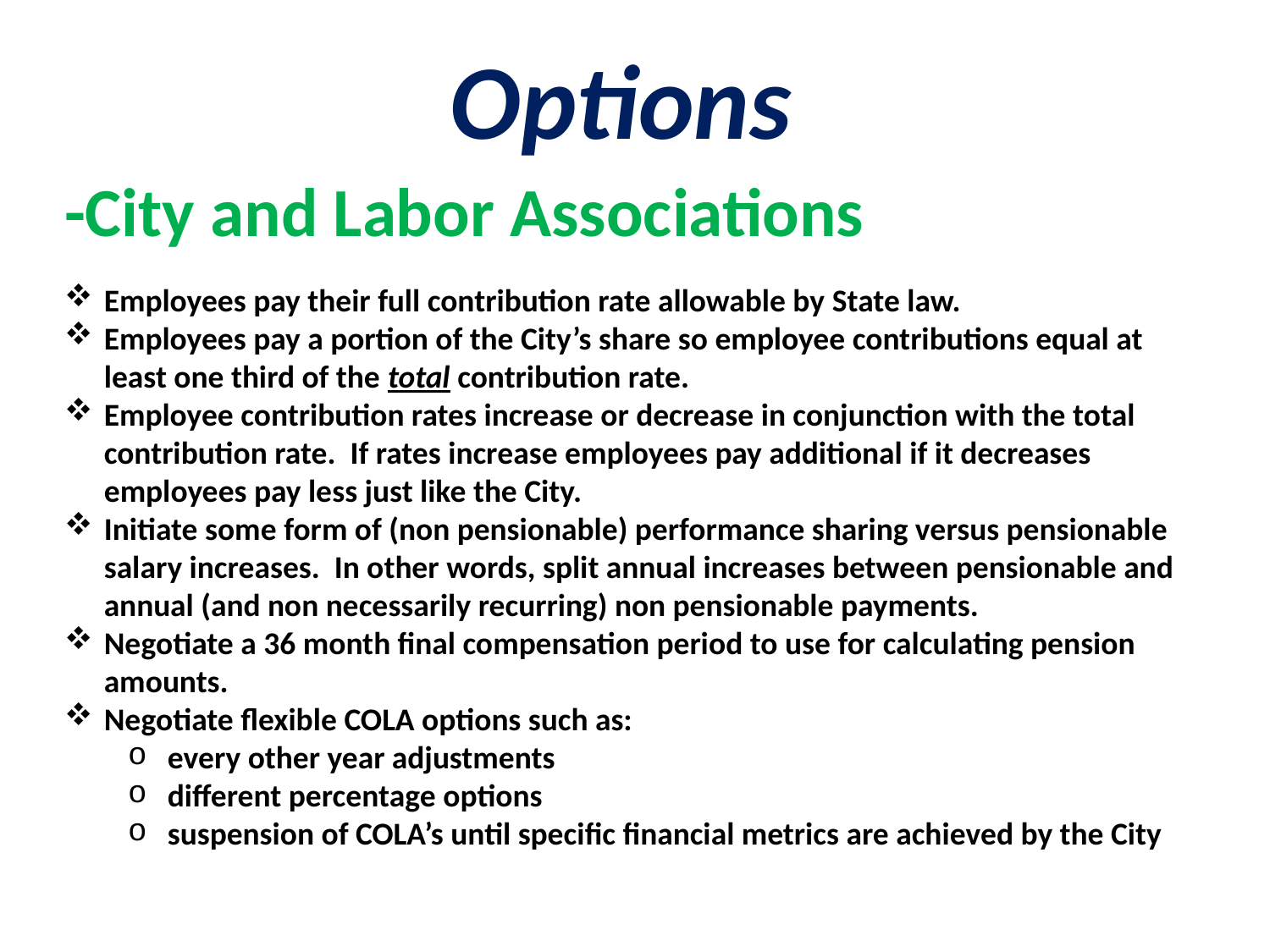

Options
-City and Labor Associations
Employees pay their full contribution rate allowable by State law.
Employees pay a portion of the City’s share so employee contributions equal at least one third of the total contribution rate.
Employee contribution rates increase or decrease in conjunction with the total contribution rate.  If rates increase employees pay additional if it decreases employees pay less just like the City.
Initiate some form of (non pensionable) performance sharing versus pensionable salary increases.  In other words, split annual increases between pensionable and annual (and non necessarily recurring) non pensionable payments.
Negotiate a 36 month final compensation period to use for calculating pension amounts.
Negotiate flexible COLA options such as:
every other year adjustments
different percentage options
suspension of COLA’s until specific financial metrics are achieved by the City